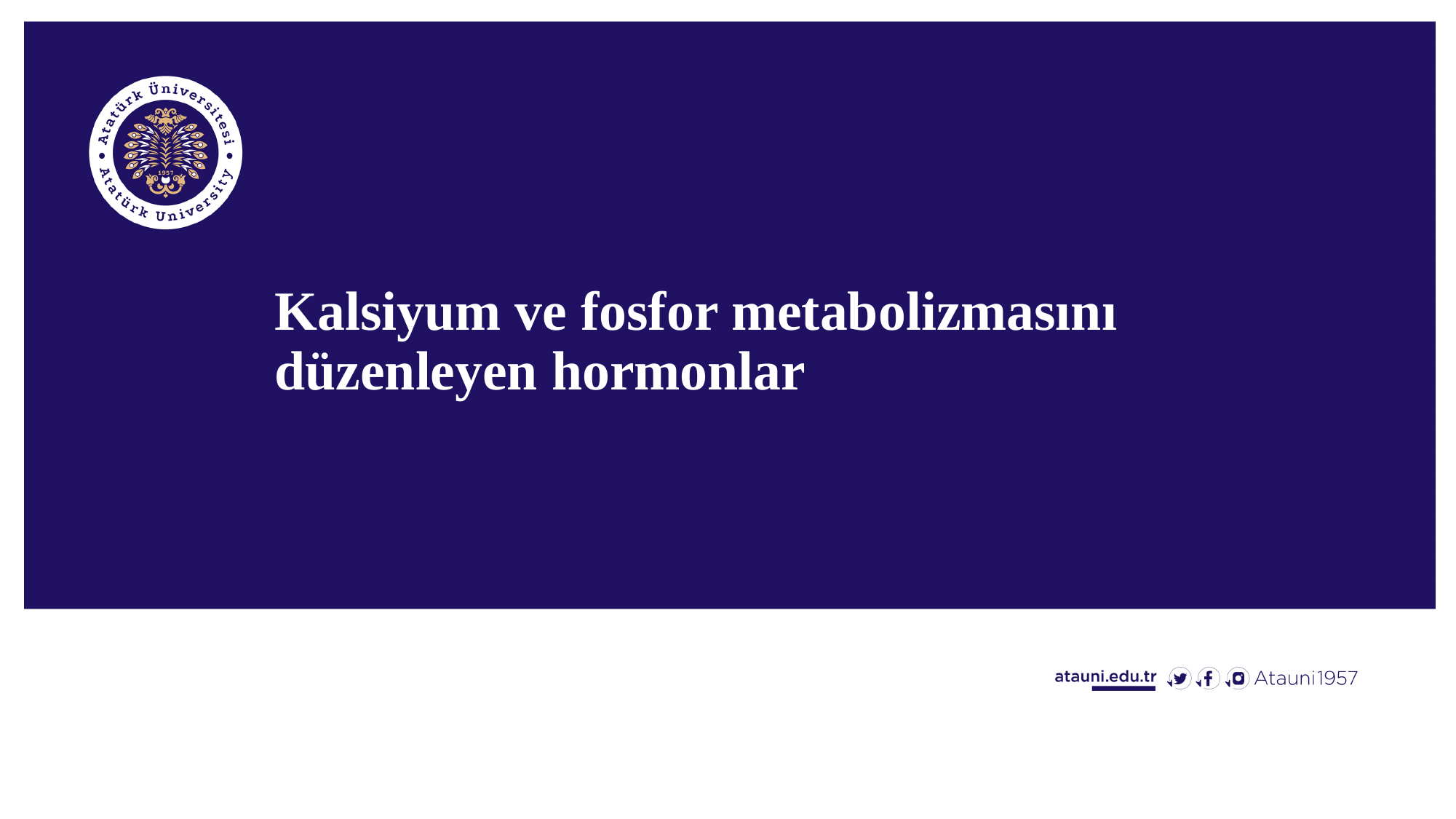

# Kalsiyum ve fosfor metabolizmasını düzenleyen hormonlar